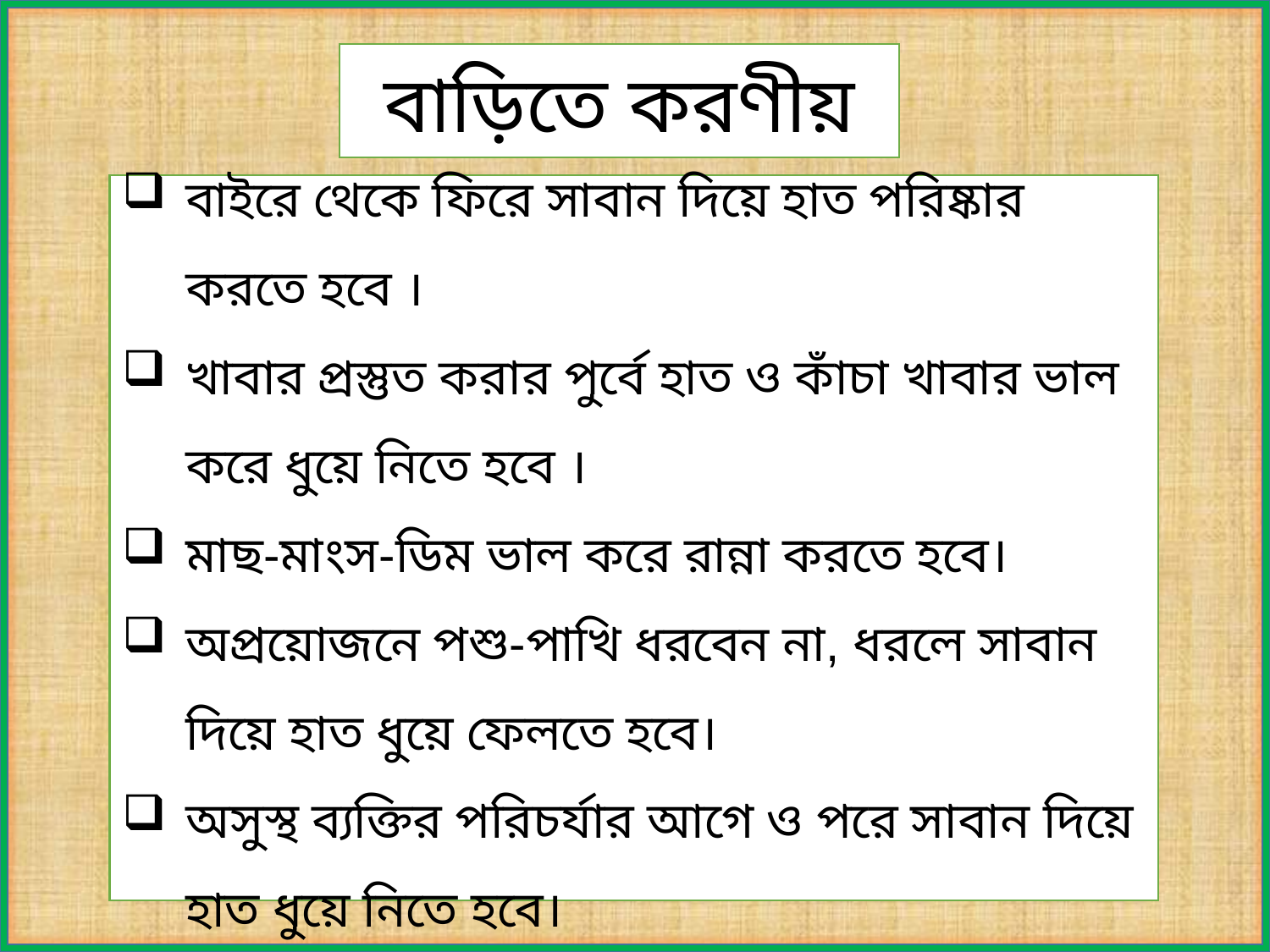

বাড়িতে করণীয়
বাইরে থেকে ফিরে সাবান দিয়ে হাত পরিষ্কার করতে হবে ।
খাবার প্রস্তুত করার পুর্বে হাত ও কাঁচা খাবার ভাল করে ধুয়ে নিতে হবে ।
মাছ-মাংস-ডিম ভাল করে রান্না করতে হবে।
অপ্রয়োজনে পশু-পাখি ধরবেন না, ধরলে সাবান দিয়ে হাত ধুয়ে ফেলতে হবে।
অসুস্থ ব্যক্তির পরিচর্যার আগে ও পরে সাবান দিয়ে হাত ধুয়ে নিতে হবে।